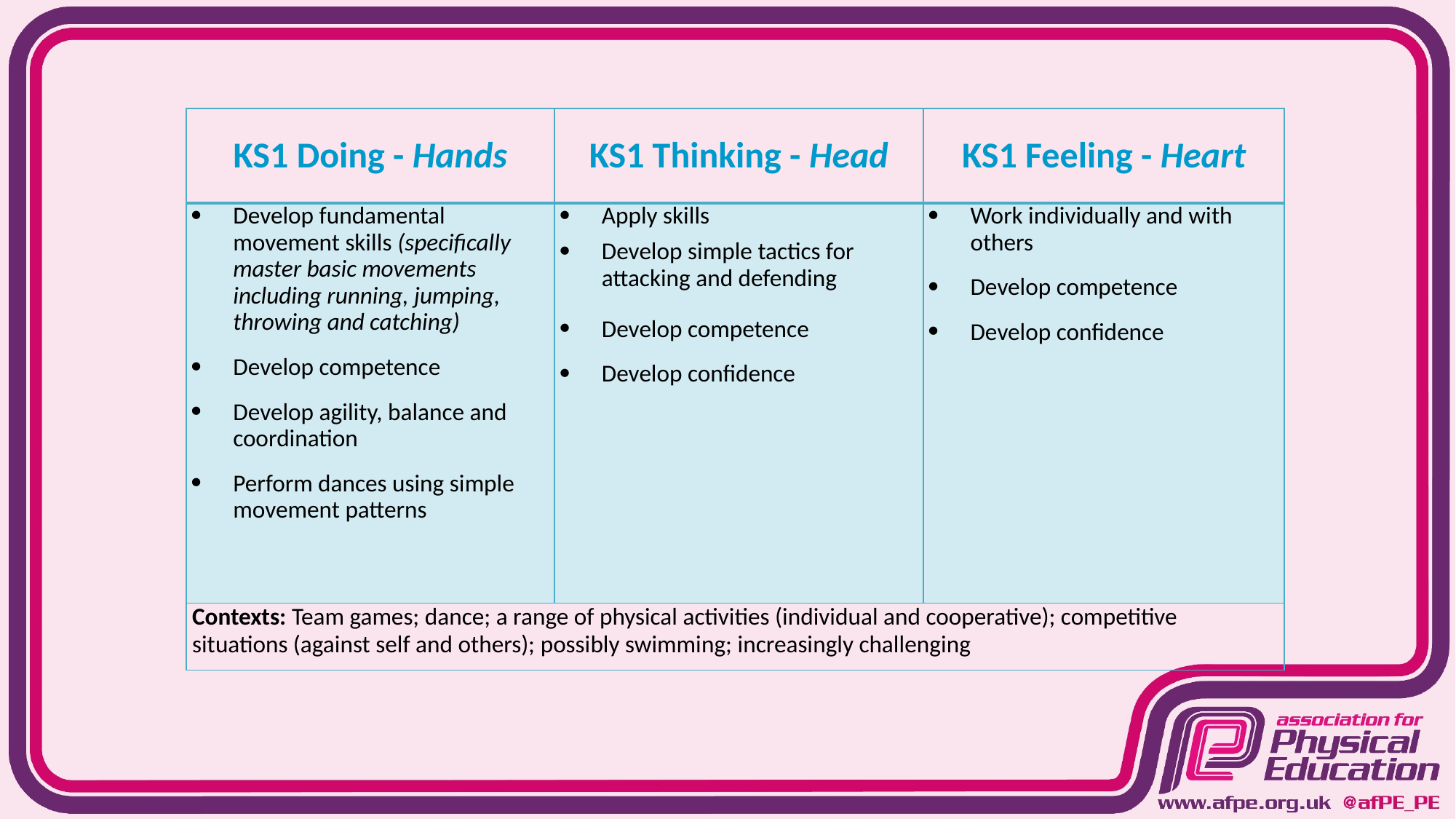

| KS1 Doing - Hands | KS1 Thinking - Head | KS1 Feeling - Heart |
| --- | --- | --- |
| Develop fundamental movement skills (specifically master basic movements including running, jumping, throwing and catching) Develop competence Develop agility, balance and coordination Perform dances using simple movement patterns | Apply skills Develop simple tactics for attacking and defending Develop competence Develop confidence | Work individually and with others Develop competence Develop confidence |
| Contexts: Team games; dance; a range of physical activities (individual and cooperative); competitive situations (against self and others); possibly swimming; increasingly challenging |  |  |